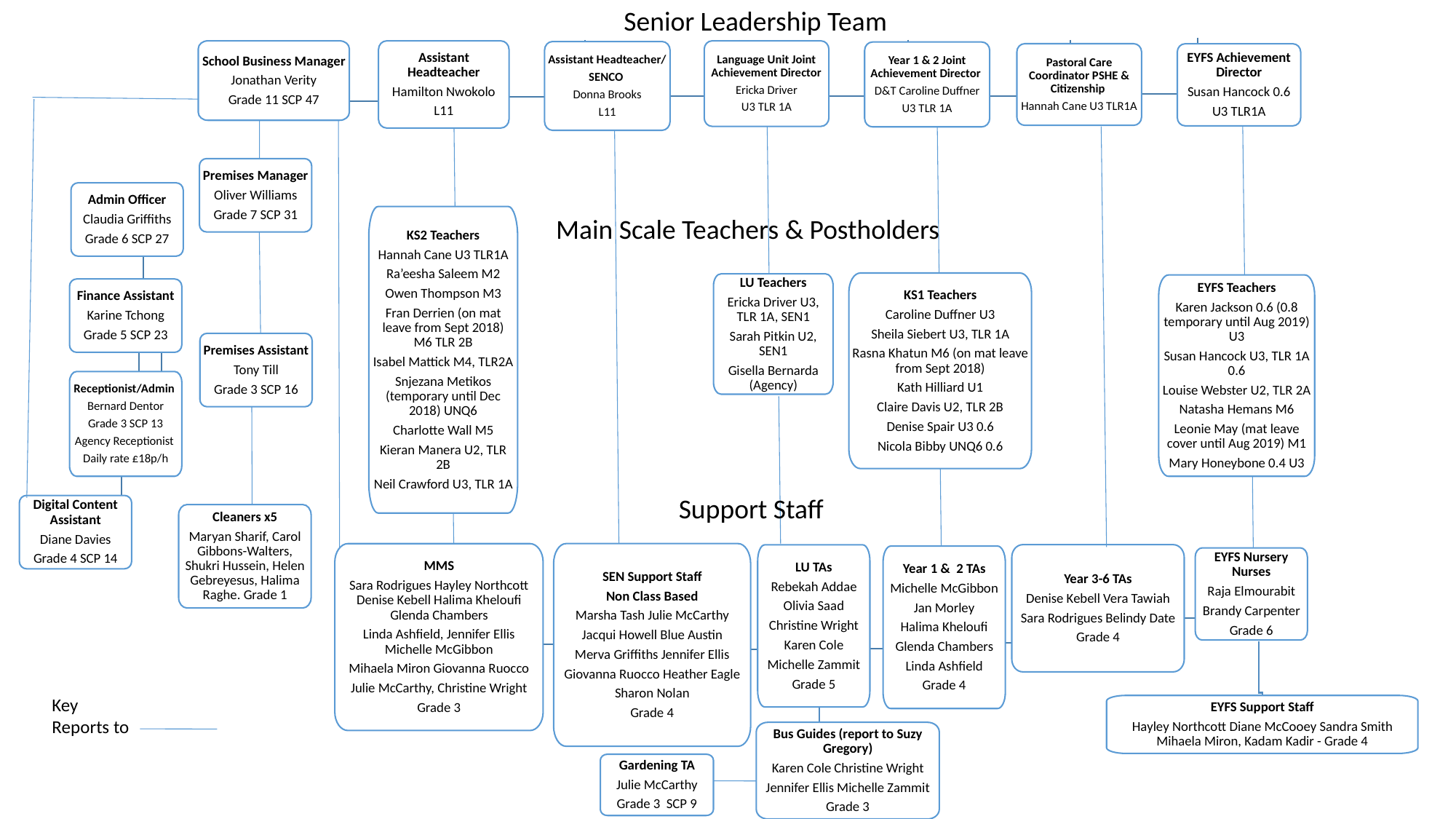

Senior Leadership Team

School Business Manager
Jonathan Verity
Grade 11 SCP 47
Assistant Headteacher
Hamilton Nwokolo
L11
Language Unit Joint Achievement Director
Ericka Driver
U3 TLR 1A
Assistant Headteacher/
SENCO
Donna Brooks
L11
Year 1 & 2 Joint Achievement Director
D&T Caroline Duffner
U3 TLR 1A
Pastoral Care Coordinator PSHE & Citizenship
Hannah Cane U3 TLR1A
EYFS Achievement Director
Susan Hancock 0.6
U3 TLR1A
Premises Manager
Oliver Williams
Grade 7 SCP 31
Admin Officer
Claudia Griffiths
Grade 6 SCP 27
KS2 Teachers
Hannah Cane U3 TLR1A
Ra’eesha Saleem M2
Owen Thompson M3
Fran Derrien (on mat leave from Sept 2018) M6 TLR 2B
Isabel Mattick M4, TLR2A
Snjezana Metikos (temporary until Dec 2018) UNQ6
Charlotte Wall M5
Kieran Manera U2, TLR 2B
Neil Crawford U3, TLR 1A
KS1 Teachers
Caroline Duffner U3
Sheila Siebert U3, TLR 1A
Rasna Khatun M6 (on mat leave from Sept 2018)
Kath Hilliard U1
Claire Davis U2, TLR 2B
Denise Spair U3 0.6
Nicola Bibby UNQ6 0.6
LU Teachers
Ericka Driver U3, TLR 1A, SEN1
Sarah Pitkin U2, SEN1
Gisella Bernarda (Agency)
EYFS Teachers
Karen Jackson 0.6 (0.8 temporary until Aug 2019) U3
Susan Hancock U3, TLR 1A 0.6
Louise Webster U2, TLR 2A
Natasha Hemans M6
Leonie May (mat leave cover until Aug 2019) M1
Mary Honeybone 0.4 U3
Finance Assistant
Karine Tchong
Grade 5 SCP 23

Premises Assistant
Tony Till
Grade 3 SCP 16
Receptionist/Admin
Bernard Dentor
Grade 3 SCP 13
Agency Receptionist
Daily rate £18p/h
Digital Content Assistant
Diane Davies
Grade 4 SCP 14
Cleaners x5
Maryan Sharif, Carol Gibbons-Walters, Shukri Hussein, Helen Gebreyesus, Halima Raghe. Grade 1

Main Scale Teachers & Postholders

Support Staff
MMS
Sara Rodrigues Hayley Northcott Denise Kebell Halima Kheloufi Glenda Chambers
Linda Ashfield, Jennifer Ellis Michelle McGibbon
Mihaela Miron Giovanna Ruocco
Julie McCarthy, Christine Wright
Grade 3
SEN Support Staff
Non Class Based
Marsha Tash Julie McCarthy
Jacqui Howell Blue Austin
Merva Griffiths Jennifer Ellis
Giovanna Ruocco Heather Eagle
Sharon Nolan
Grade 4
Year 3-6 TAs
Denise Kebell Vera Tawiah
Sara Rodrigues Belindy Date
Grade 4
LU TAs
Rebekah Addae
Olivia Saad
Christine Wright
Karen Cole
Michelle Zammit
Grade 5
Year 1 &  2 TAs
Michelle McGibbon
Jan Morley
Halima Kheloufi
Glenda Chambers
Linda Ashfield
Grade 4
EYFS Nursery Nurses
Raja Elmourabit
Brandy Carpenter
Grade 6

Key
Reports to
EYFS Support Staff
Hayley Northcott Diane McCooey Sandra Smith Mihaela Miron, Kadam Kadir - Grade 4
Bus Guides (report to Suzy Gregory)
Karen Cole Christine Wright
Jennifer Ellis Michelle Zammit
Grade 3
Gardening TA
Julie McCarthy
Grade 3  SCP 9